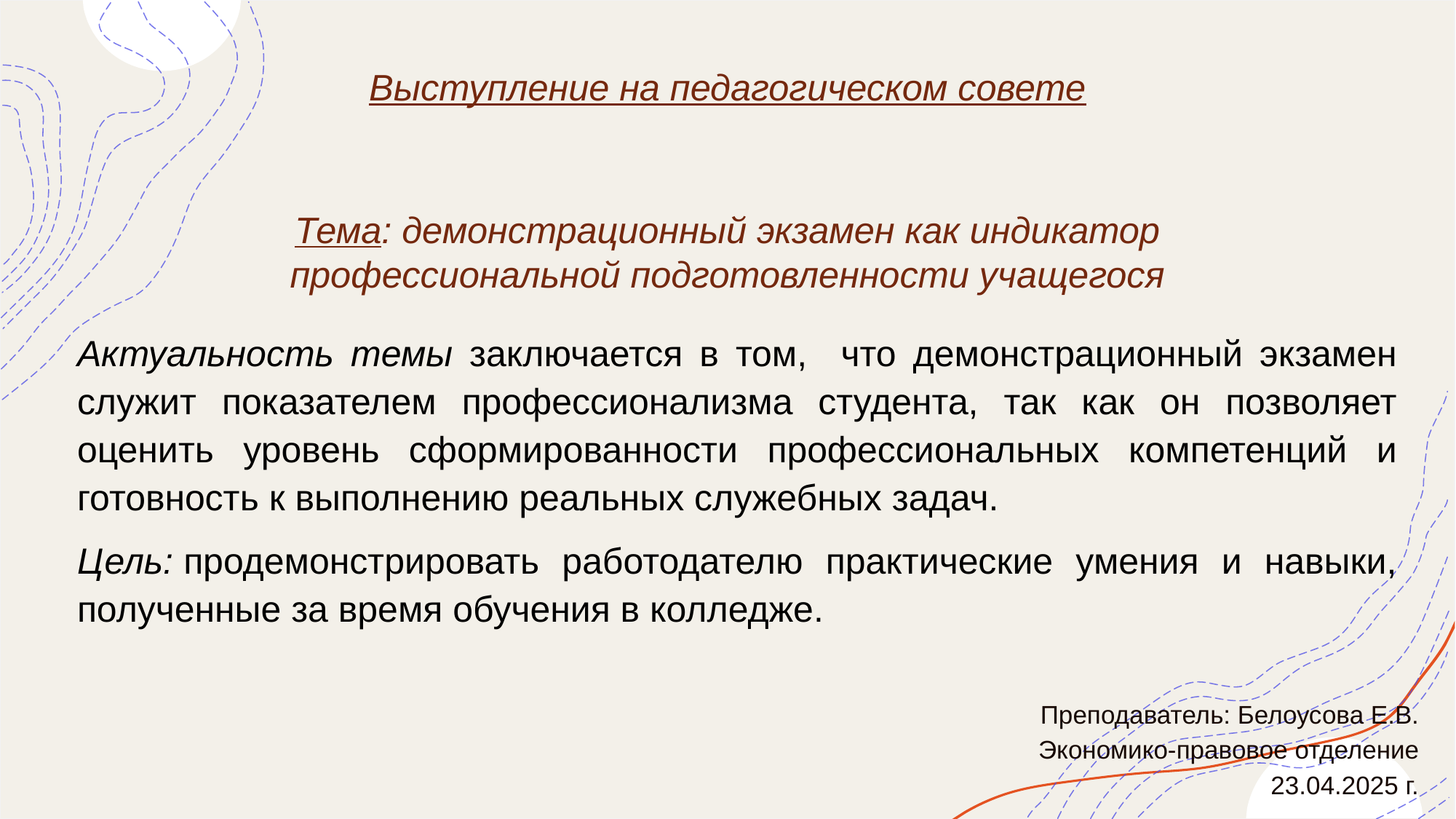

# Выступление на педагогическом совете Тема: демонстрационный экзамен как индикатор профессиональной подготовленности учащегося
Актуальность темы заключается в том,  что демонстрационный экзамен служит показателем профессионализма студента, так как он позволяет оценить уровень сформированности профессиональных компетенций и готовность к выполнению реальных служебных задач.
Цель: продемонстрировать работодателю практические умения и навыки, полученные за время обучения в колледже.

Преподаватель: Белоусова Е.В.
Экономико-правовое отделение
23.04.2025 г.